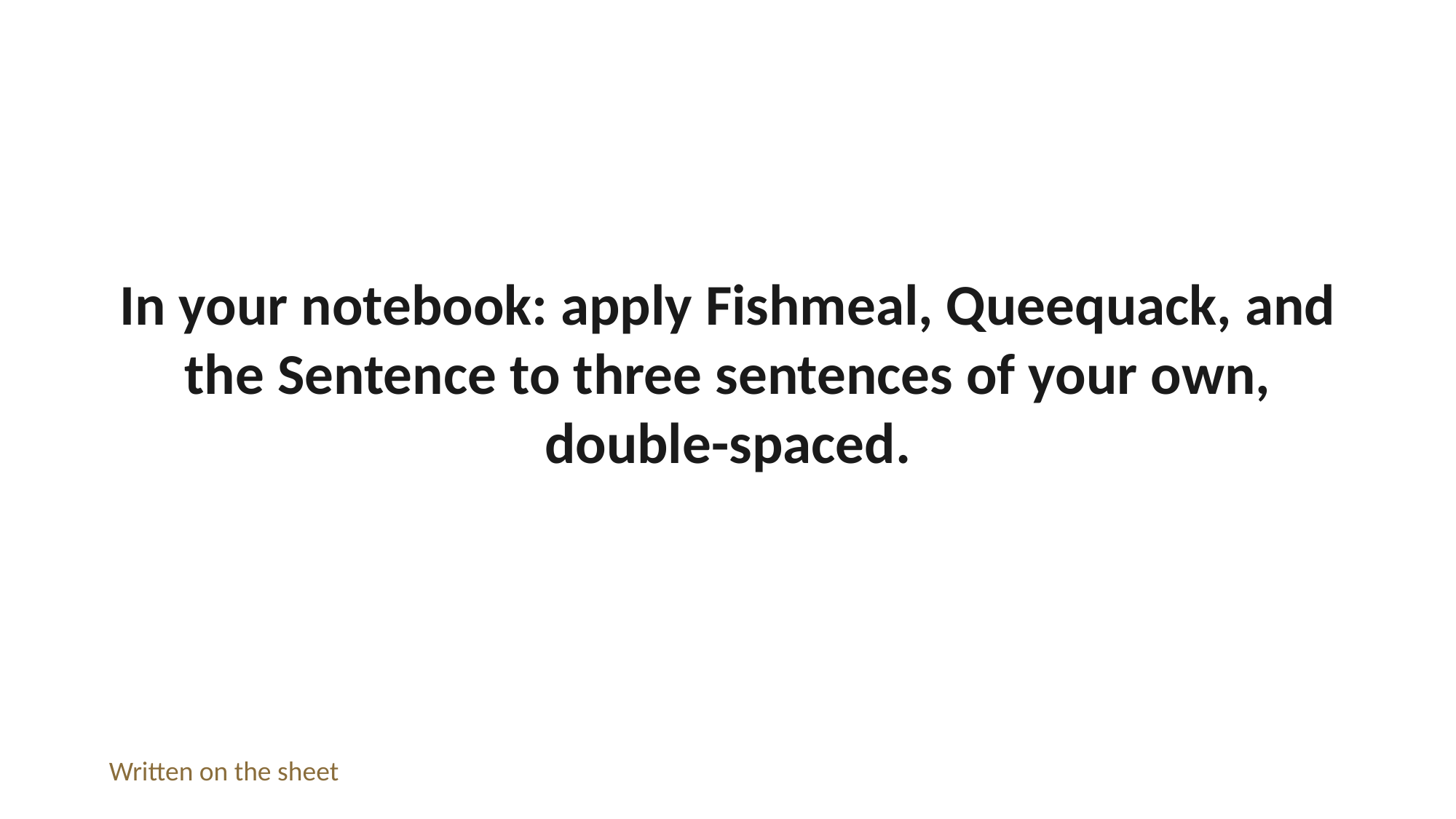

In your notebook: apply Fishmeal, Queequack, and the Sentence to three sentences of your own, double-spaced.
Written on the sheet